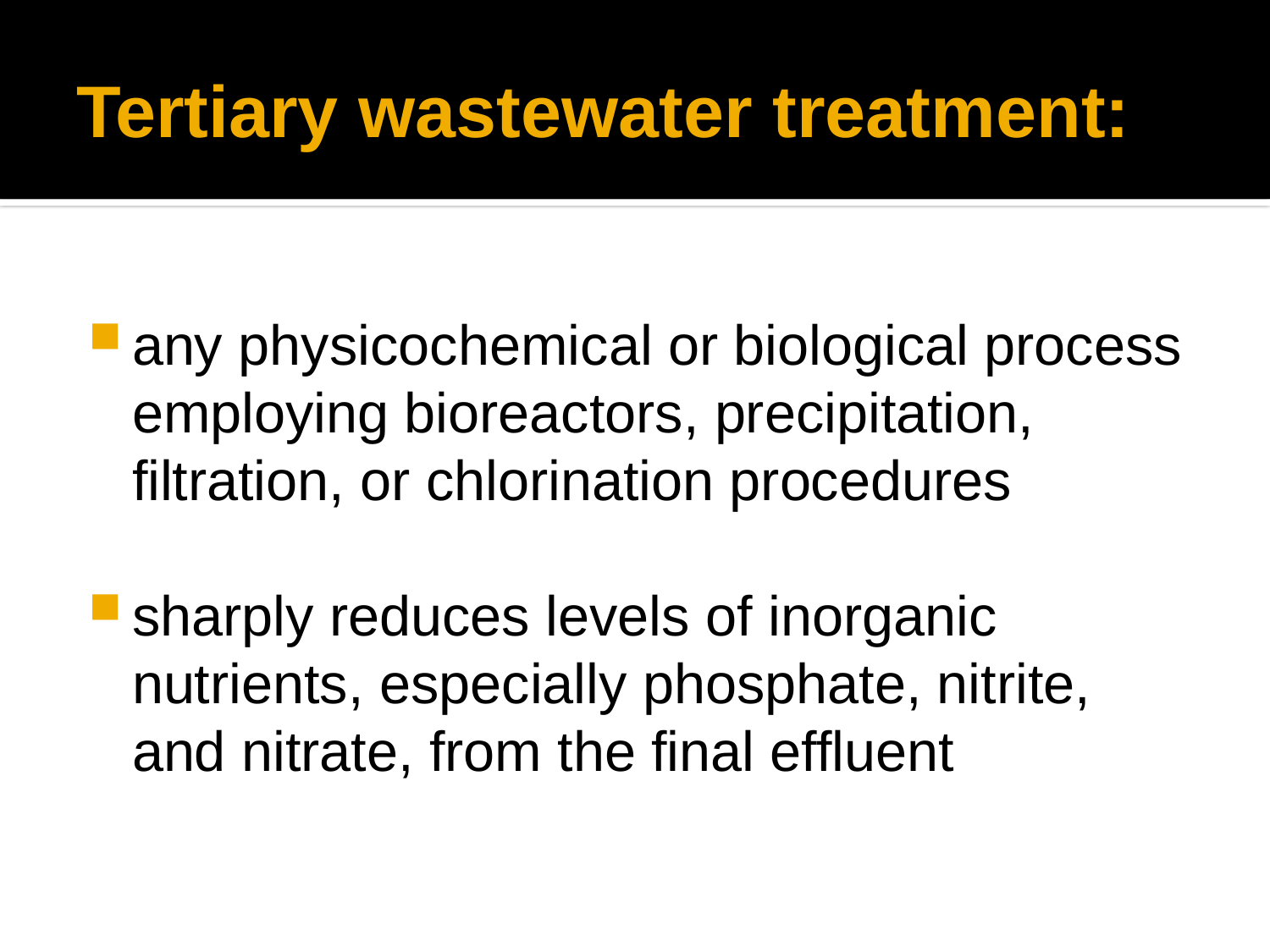

# Tertiary wastewater treatment:
any physicochemical or biological process employing bioreactors, precipitation, filtration, or chlorination procedures

sharply reduces levels of inorganic nutrients, especially phosphate, nitrite, and nitrate, from the final effluent